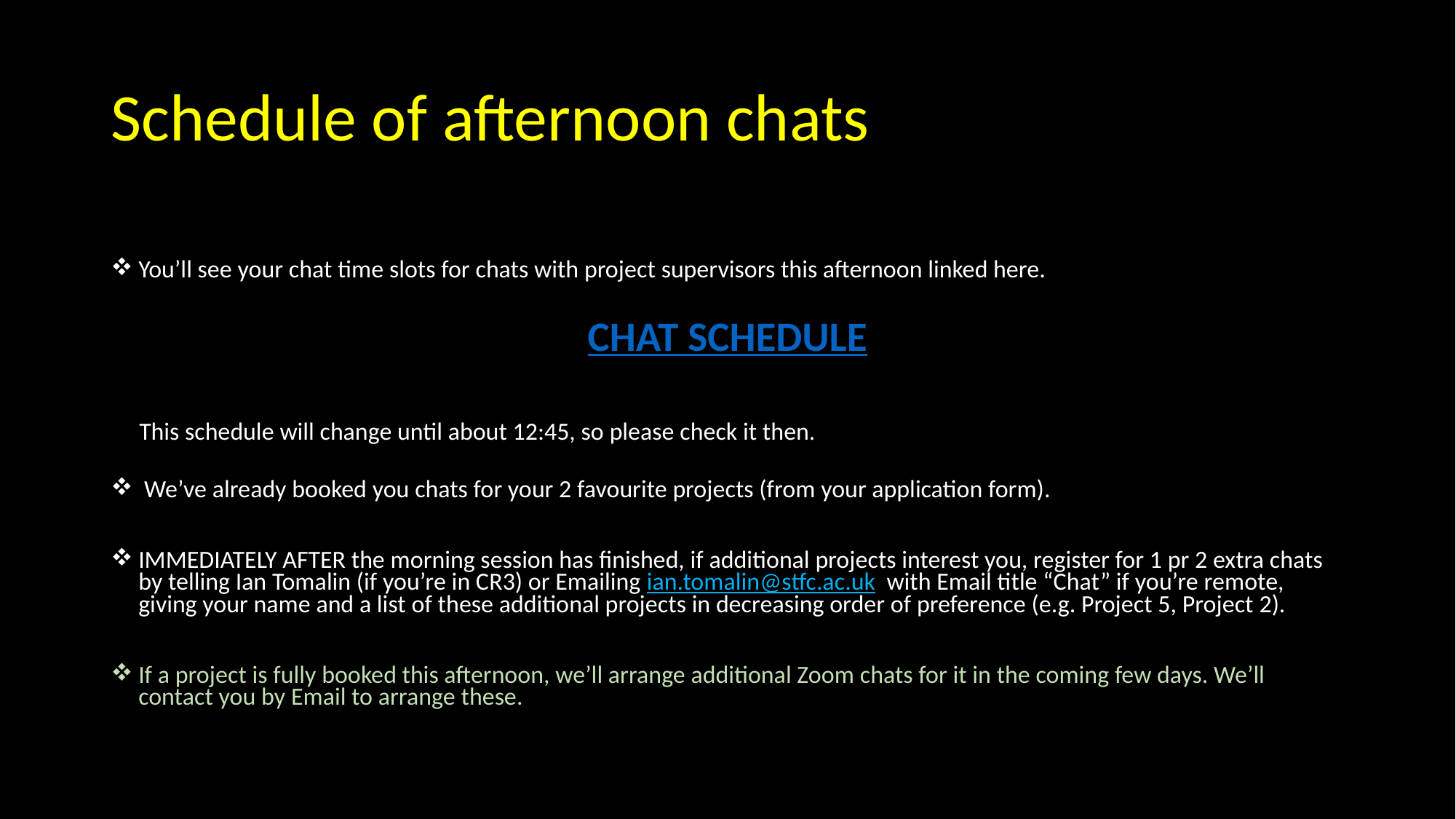

# Schedule of afternoon chats

You’ll see your chat time slots for chats with project supervisors this afternoon linked here.
CHAT SCHEDULE

     This schedule will change until about 12:45, so please check it then.
 We’ve already booked you chats for your 2 favourite projects (from your application form).

IMMEDIATELY AFTER the morning session has finished, if additional projects interest you, register for 1 pr 2 extra chats by telling Ian Tomalin (if you’re in CR3) or Emailing ian.tomalin@stfc.ac.uk  with Email title “Chat” if you’re remote, giving your name and a list of these additional projects in decreasing order of preference (e.g. Project 5, Project 2).

If a project is fully booked this afternoon, we’ll arrange additional Zoom chats for it in the coming few days. We’ll contact you by Email to arrange these.